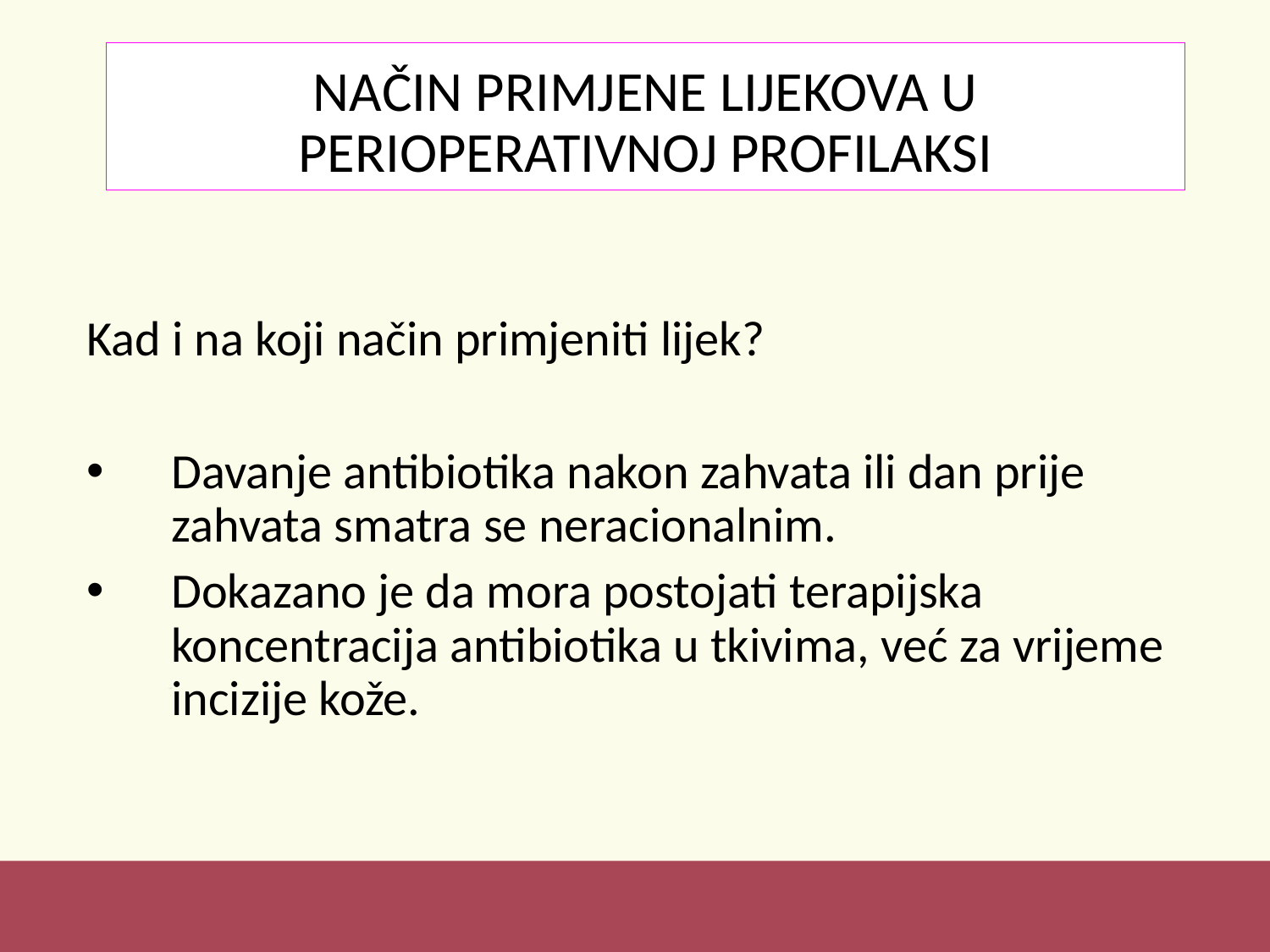

# NAČIN PRIMJENE LIJEKOVA U PERIOPERATIVNOJ PROFILAKSI
Kad i na koji način primjeniti lijek?

Davanje antibiotika nakon zahvata ili dan prije zahvata smatra se neracionalnim.
Dokazano je da mora postojati terapijska koncentracija antibiotika u tkivima, već za vrijeme incizije kože.